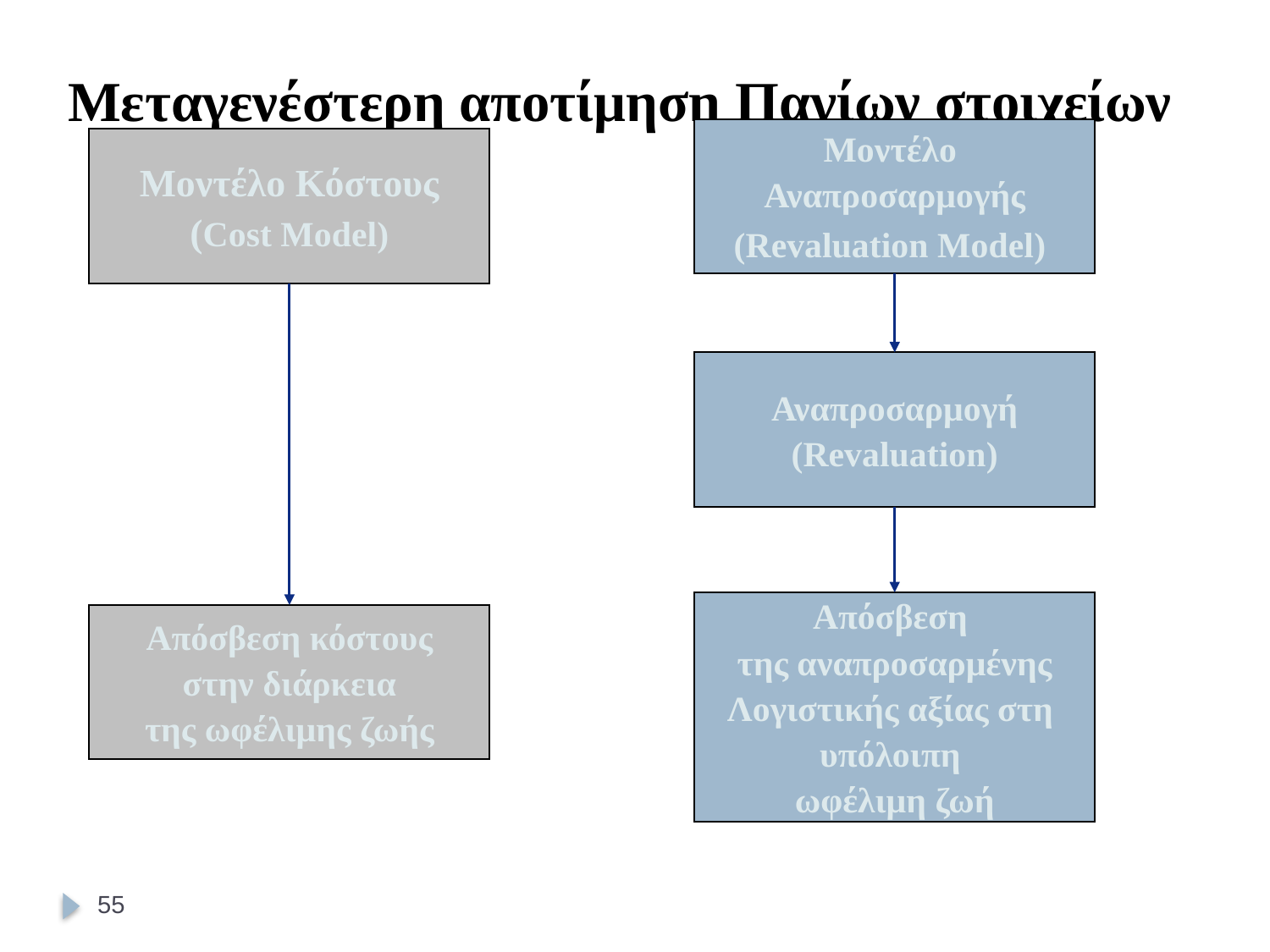

# Μεταγενέστερη αποτίμηση Παγίων στοιχείων
Μοντέλο
Αναπροσαρμογής
(Revaluation Model)
Αναπροσαρμογή
(Revaluation)
Απόσβεση
της αναπροσαρμένης
Λογιστικής αξίας στη
υπόλοιπη
ωφέλιμη ζωή
 Μοντέλο Κόστους
(Cost Model)
Απόσβεση κόστους
 στην διάρκεια
της ωφέλιμης ζωής
55